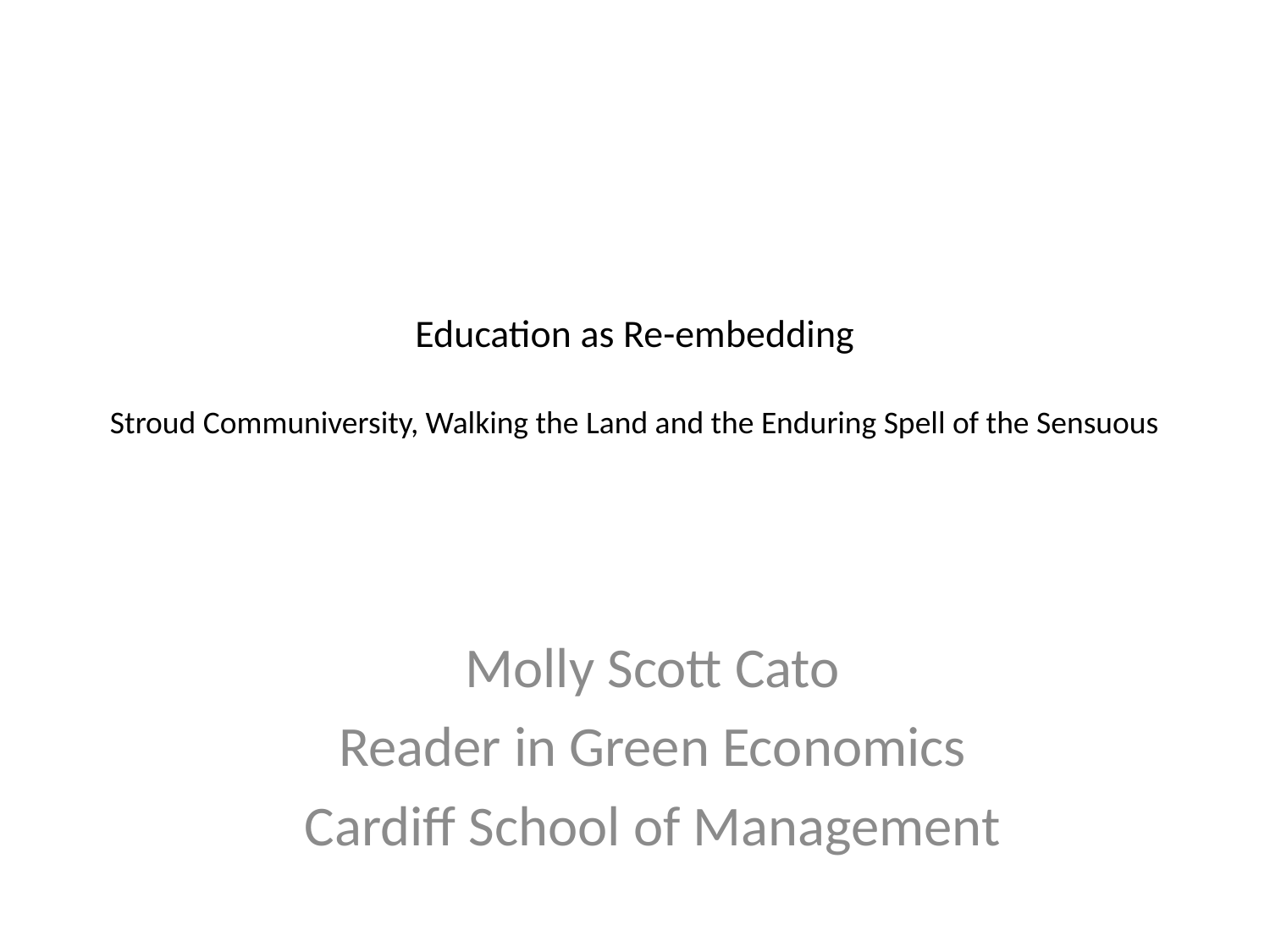

# Education as Re-embedding   Stroud Communiversity, Walking the Land and the Enduring Spell of the Sensuous
Molly Scott Cato
Reader in Green Economics
Cardiff School of Management